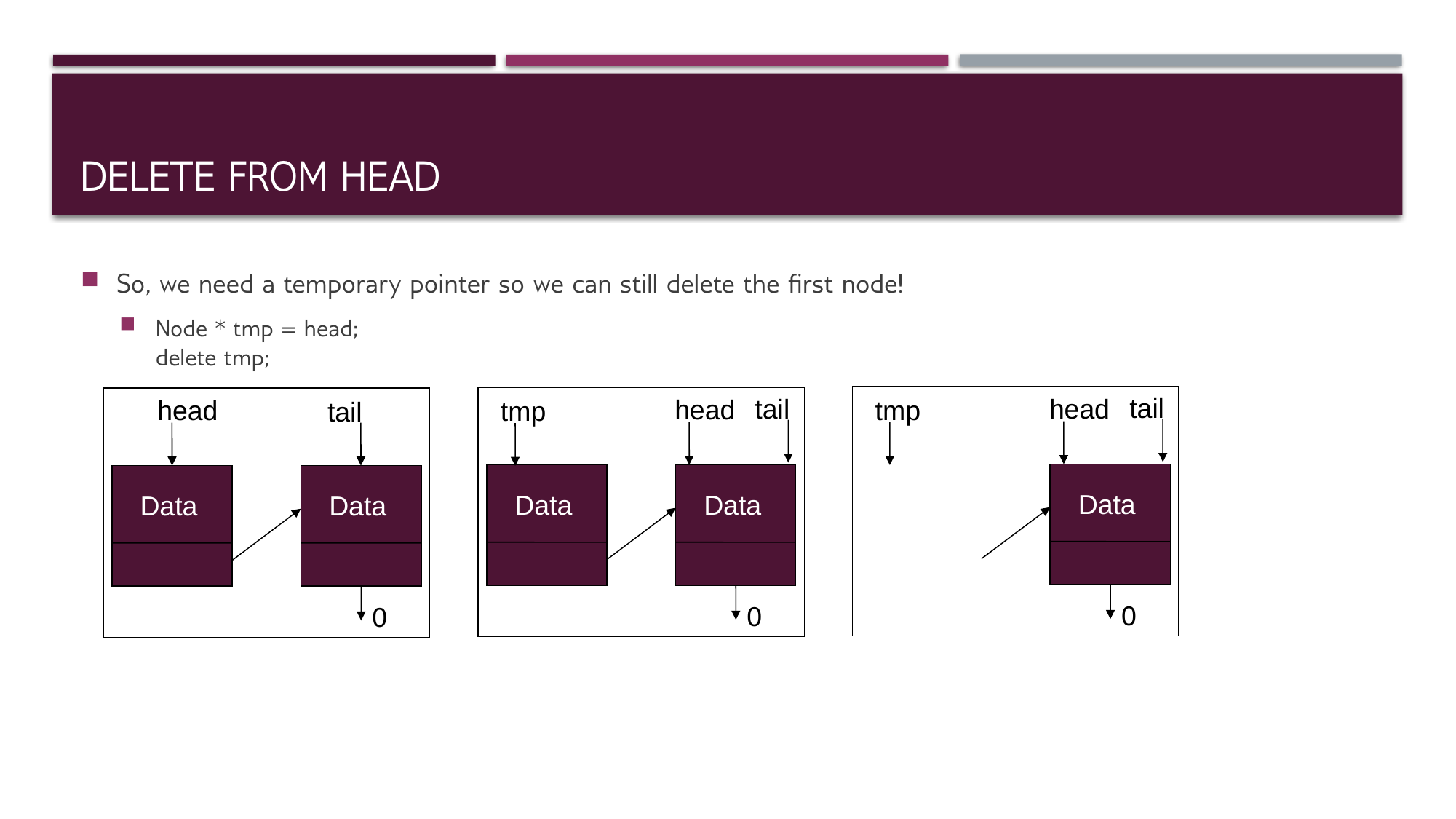

# Delete from head
So, we need a temporary pointer so we can still delete the first node!
Node * tmp = head;										delete tmp;

tail
tail

head

head
tmp

head
tmp
tail

Data

Data

Data

Data

Data

0
0
0